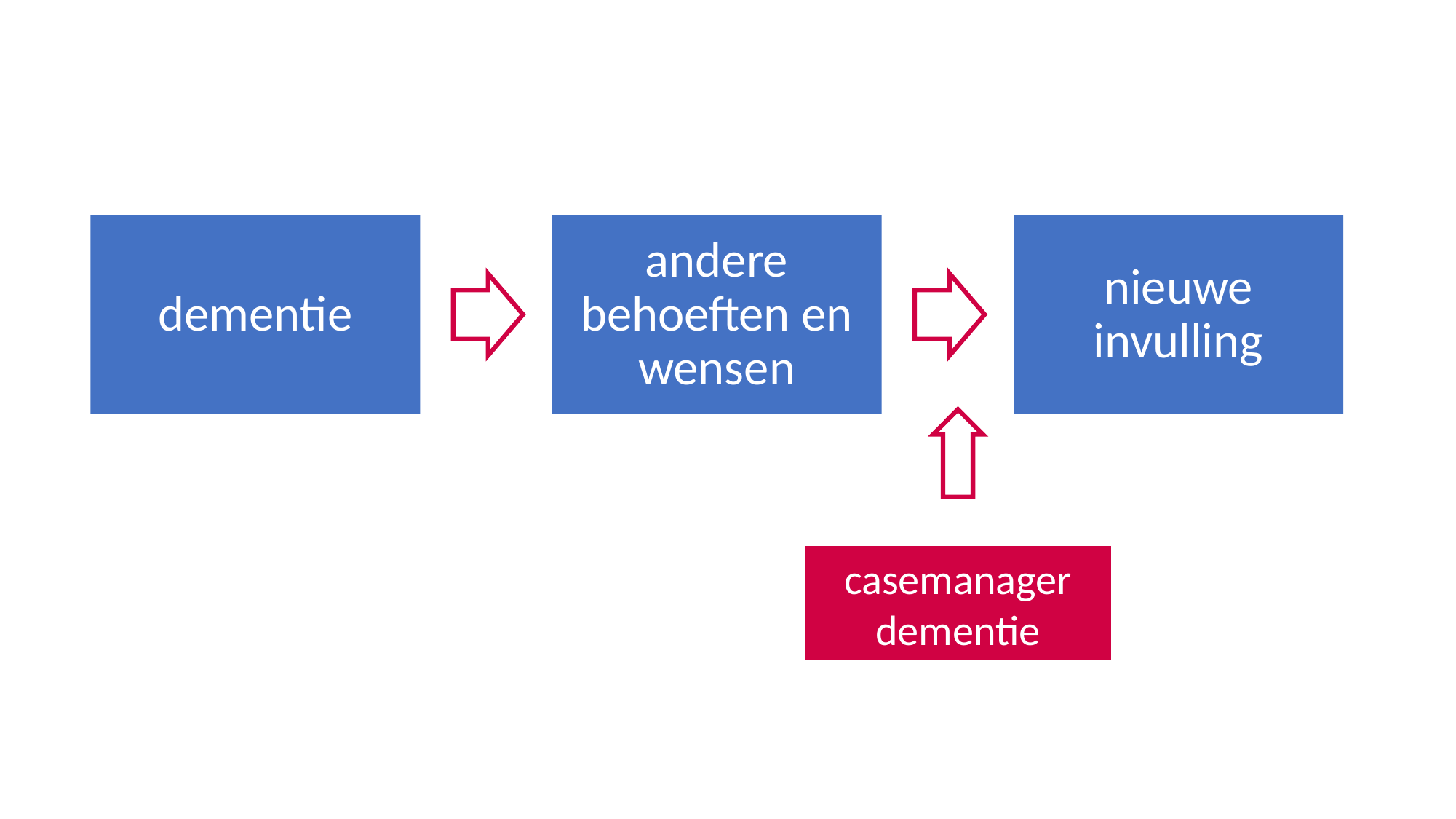

dementie

andere behoeften en wensen

nieuwe invulling

casemanager dementie